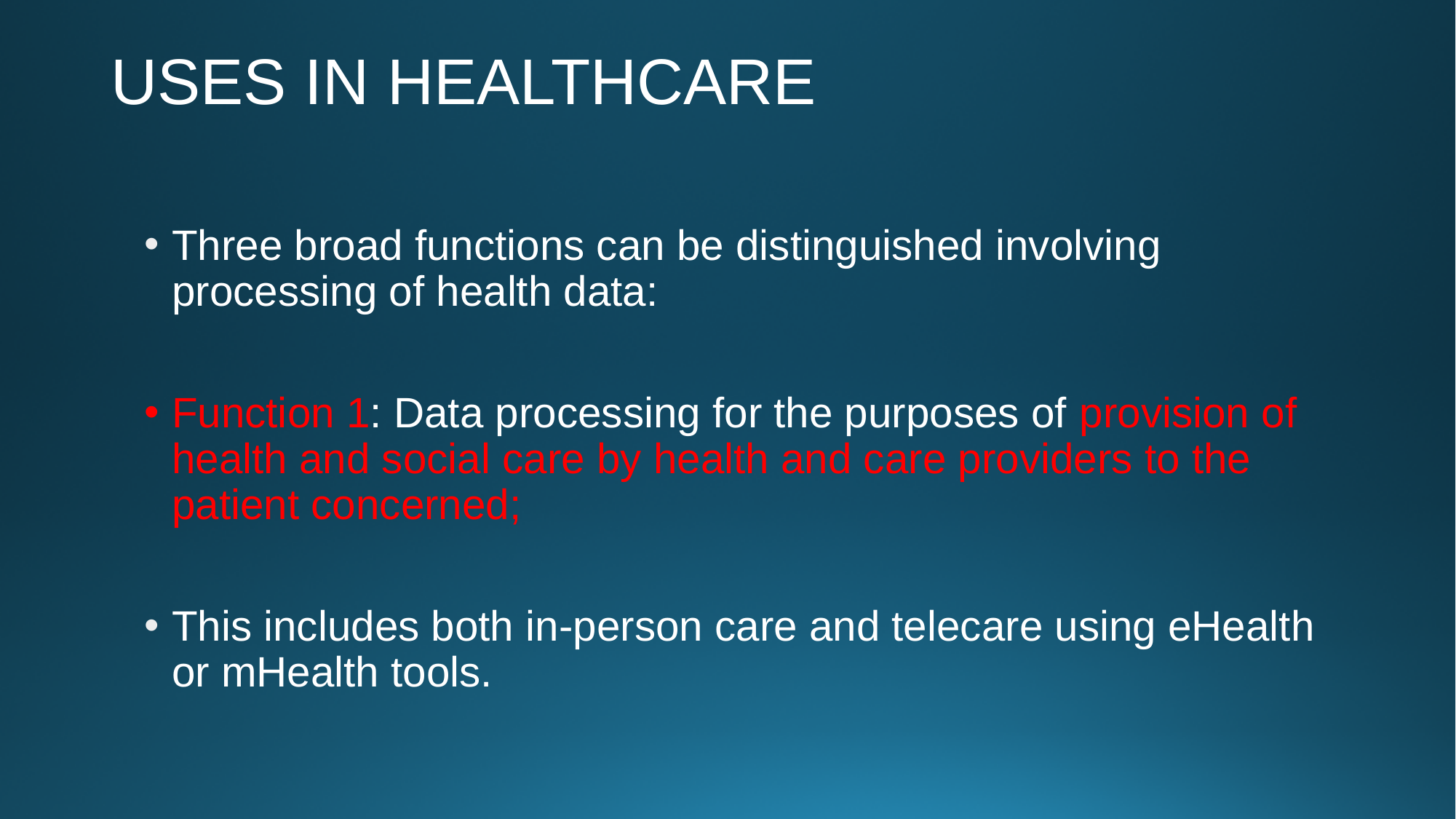

# USES IN HEALTHCARE
Three broad functions can be distinguished involving processing of health data:

Function 1: Data processing for the purposes of provision of health and social care by health and care providers to the patient concerned;

This includes both in-person care and telecare using eHealth or mHealth tools.